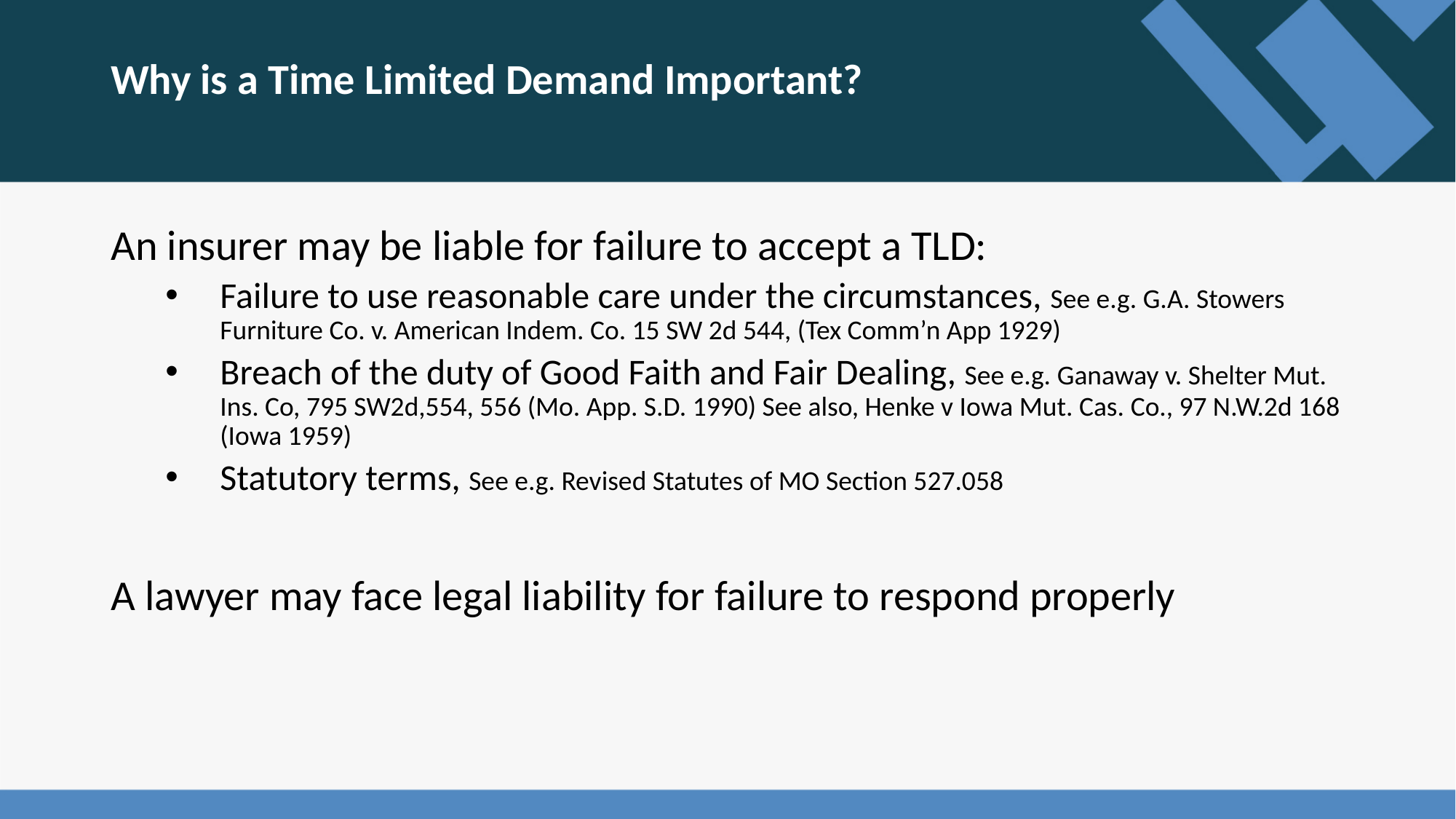

Why is a Time Limited Demand Important?
An insurer may be liable for failure to accept a TLD:
Failure to use reasonable care under the circumstances, See e.g. G.A. Stowers Furniture Co. v. American Indem. Co. 15 SW 2d 544, (Tex Comm’n App 1929)
Breach of the duty of Good Faith and Fair Dealing, See e.g. Ganaway v. Shelter Mut. Ins. Co, 795 SW2d,554, 556 (Mo. App. S.D. 1990) See also, Henke v Iowa Mut. Cas. Co., 97 N.W.2d 168 (Iowa 1959)
Statutory terms, See e.g. Revised Statutes of MO Section 527.058

A lawyer may face legal liability for failure to respond properly